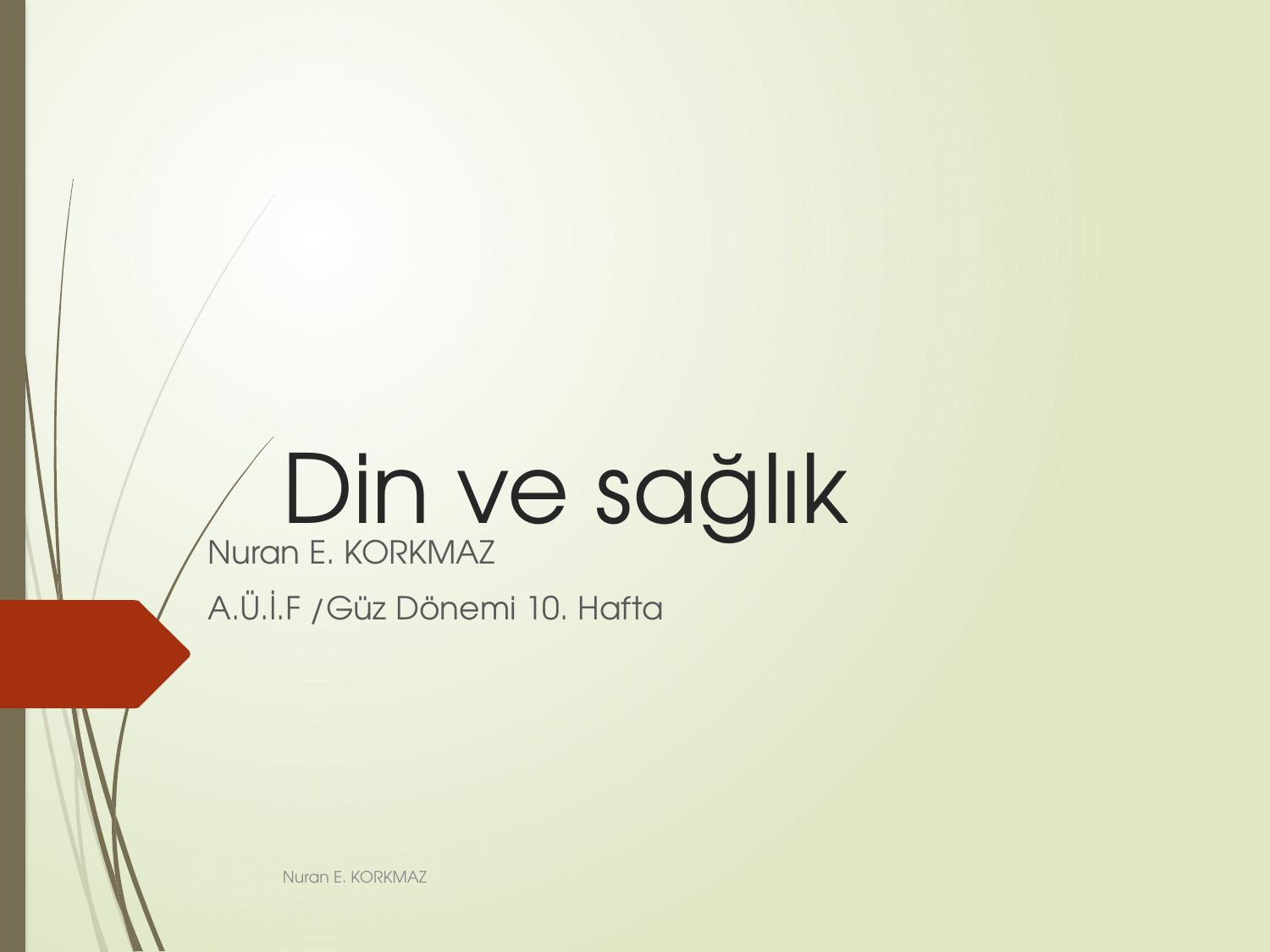

# Din ve sağlık
Nuran E. KORKMAZ
A.Ü.İ.F /Güz Dönemi 10. Hafta
Nuran E. KORKMAZ